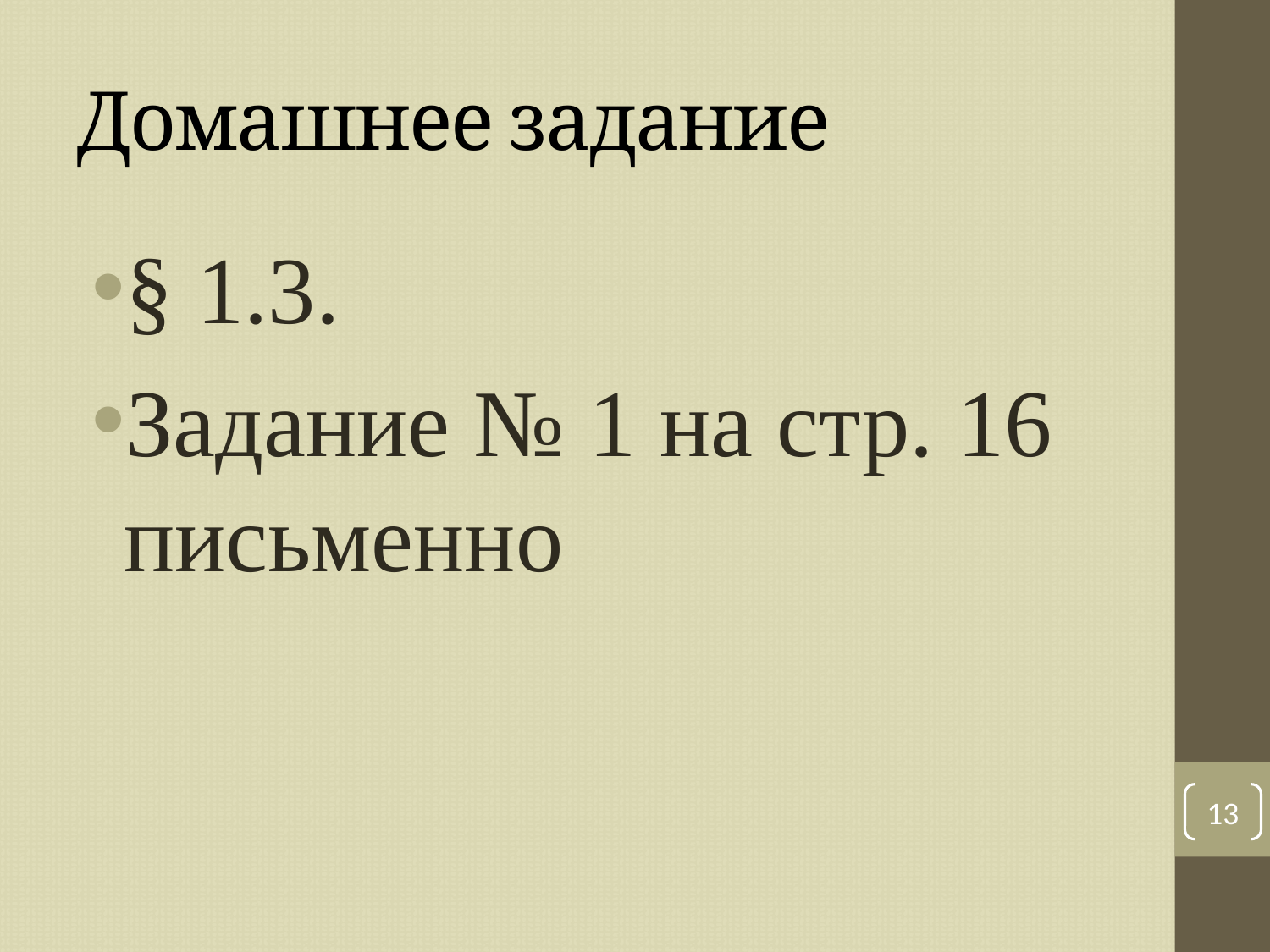

# Домашнее задание
§ 1.3.
Задание № 1 на стр. 16 письменно
13